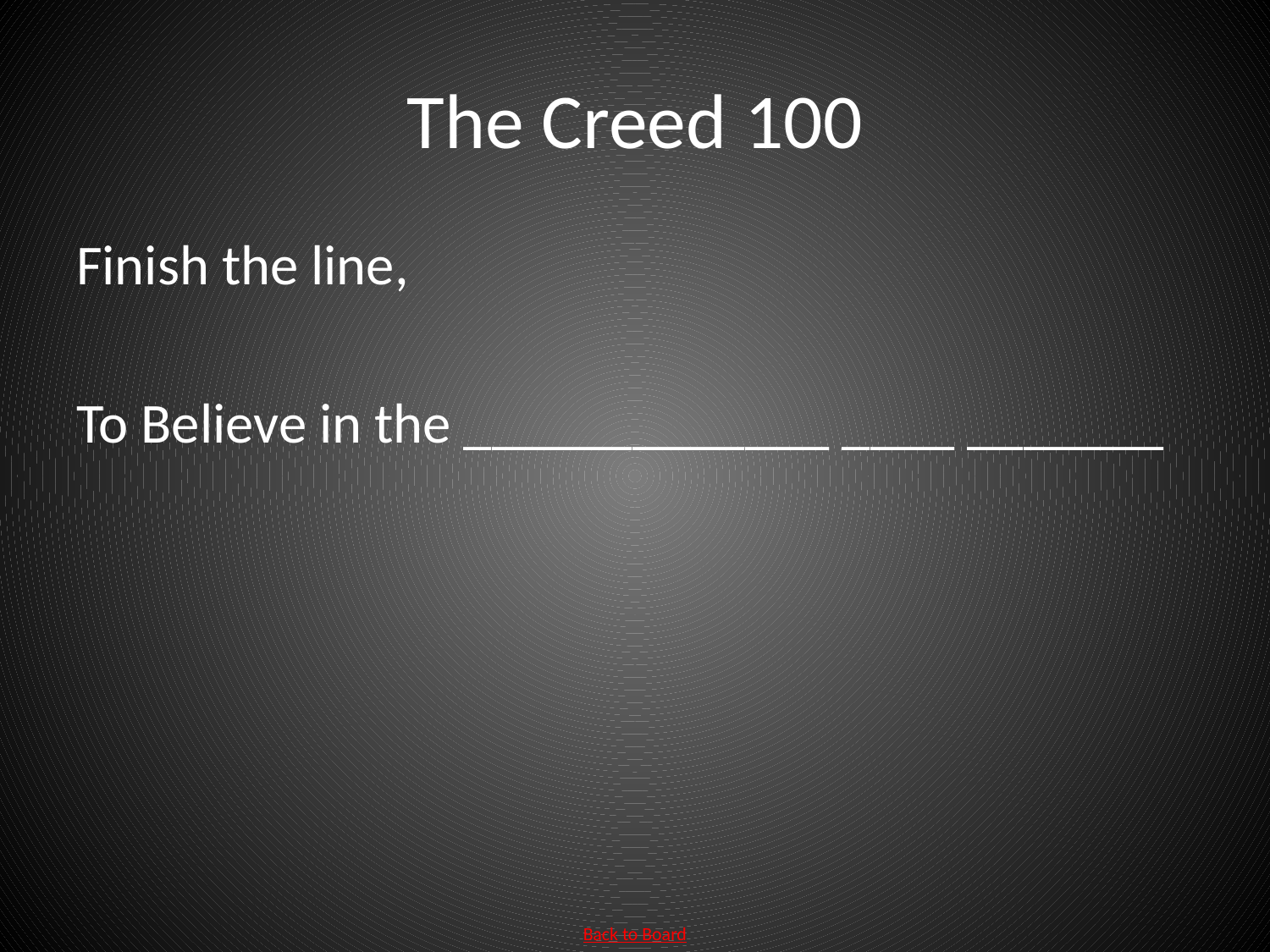

# The Creed 100
Finish the line,

To Believe in the _____________ ____ _______

Back to Board